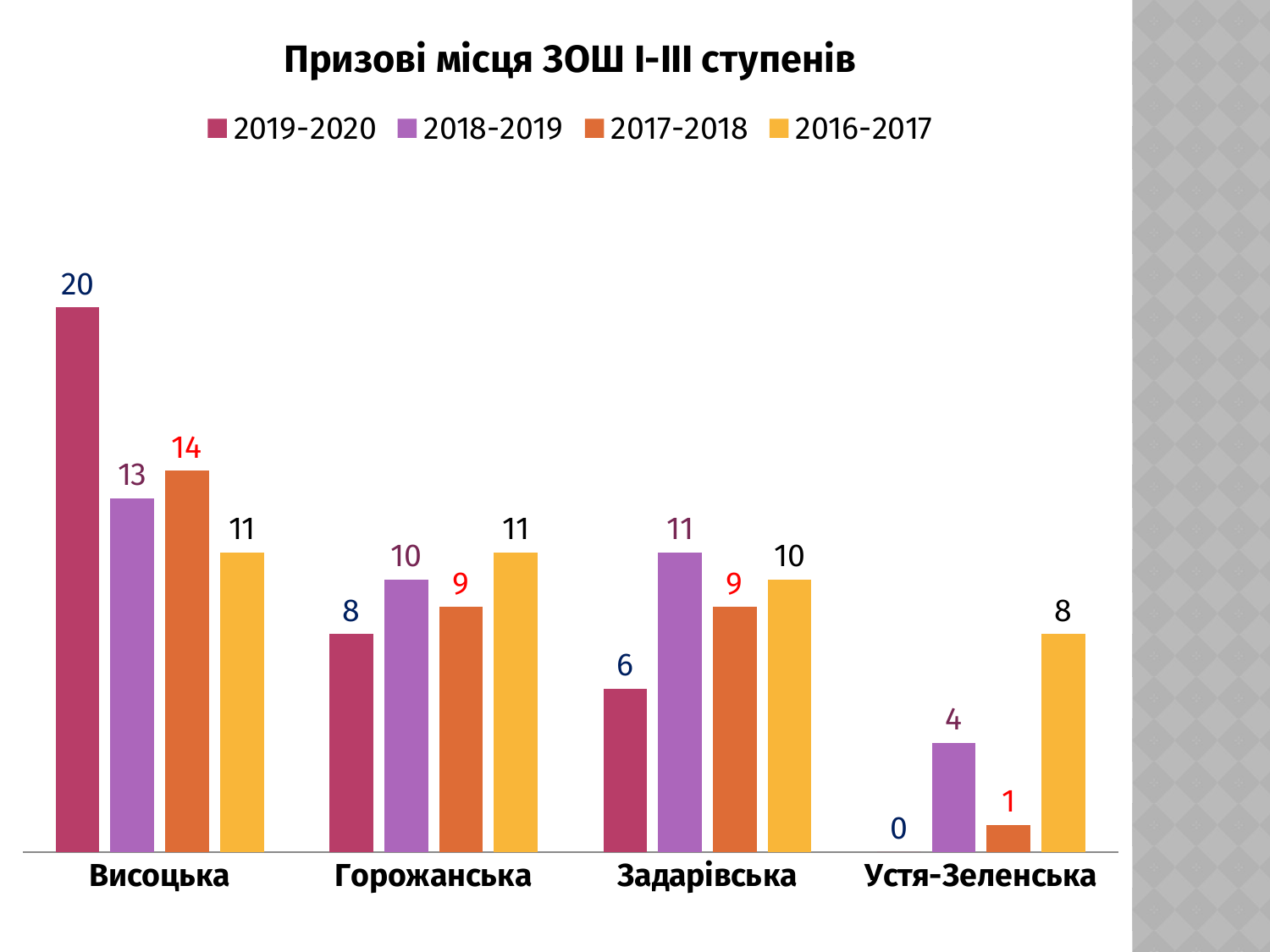

### Chart: Призові місця ЗОШ І-ІІІ ступенів

| Category | 2019-2020 | 2018-2019 | 2017-2018 | 2016-2017 |
|---|---|---|---|---|
| Висоцька | 20.0 | 13.0 | 14.0 | 11.0 |
| Горожанська | 8.0 | 10.0 | 9.0 | 11.0 |
| Задарівська | 6.0 | 11.0 | 9.0 | 10.0 |
| Устя-Зеленська | 0.0 | 4.0 | 1.0 | 8.0 |